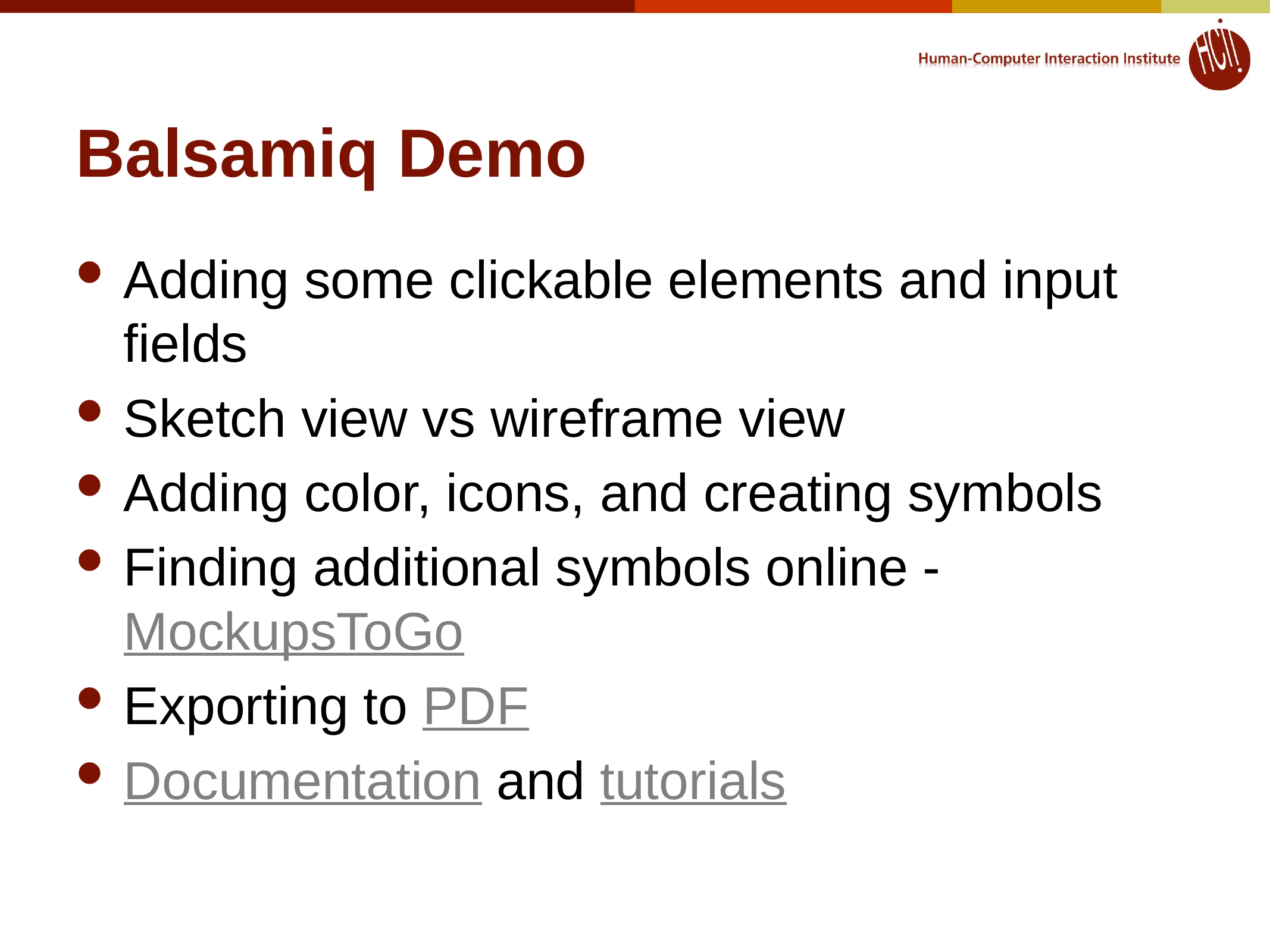

# Balsamiq Demo
Adding some clickable elements and input fields
Sketch view vs wireframe view
Adding color, icons, and creating symbols
Finding additional symbols online - MockupsToGo
Exporting to PDF
Documentation and tutorials